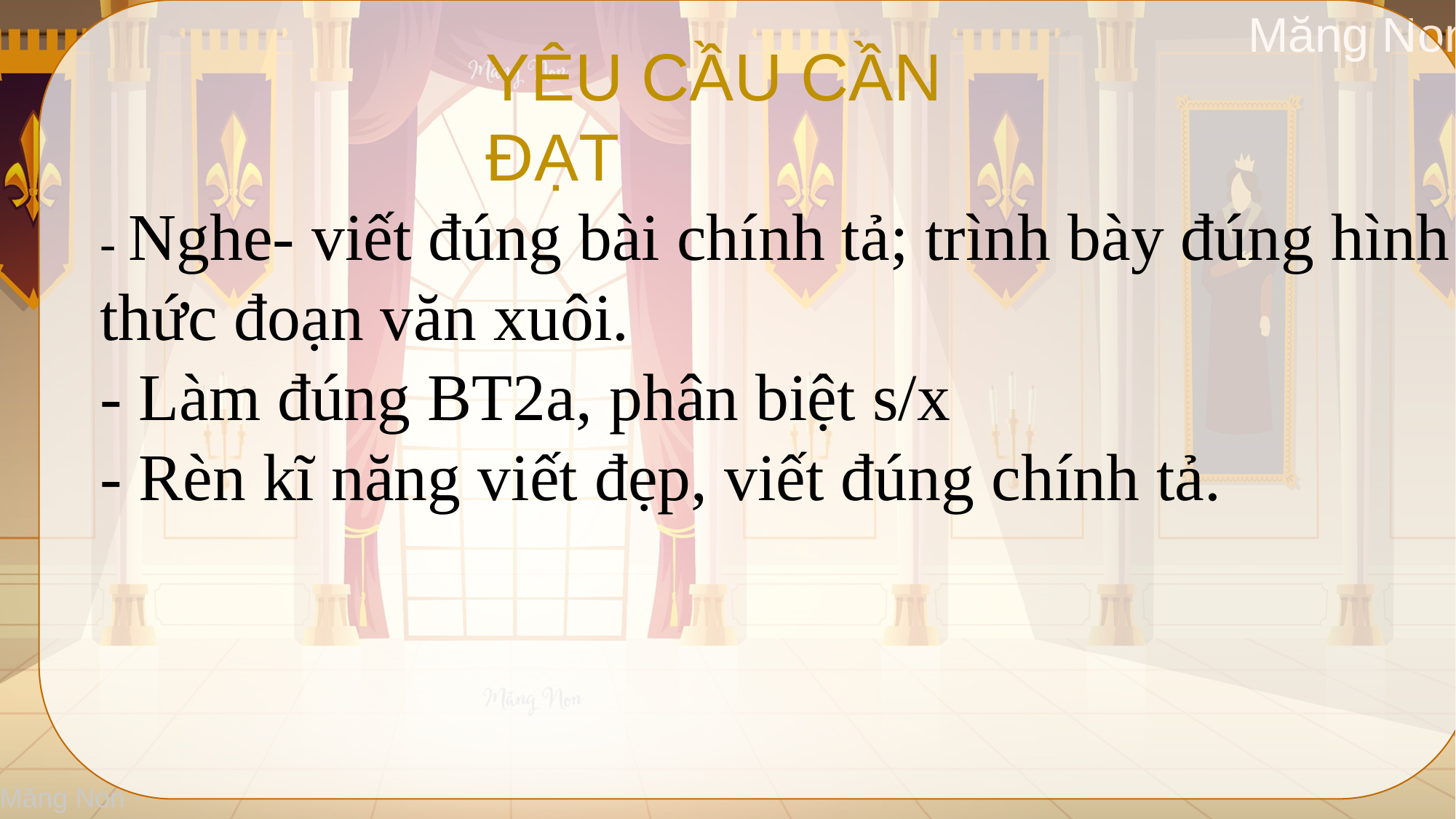

YÊU CẦU CẦN ĐẠT
- Nghe- viết đúng bài chính tả; trình bày đúng hình thức đoạn văn xuôi.
- Làm đúng BT2a, phân biệt s/x
- Rèn kĩ năng viết đẹp, viết đúng chính tả.